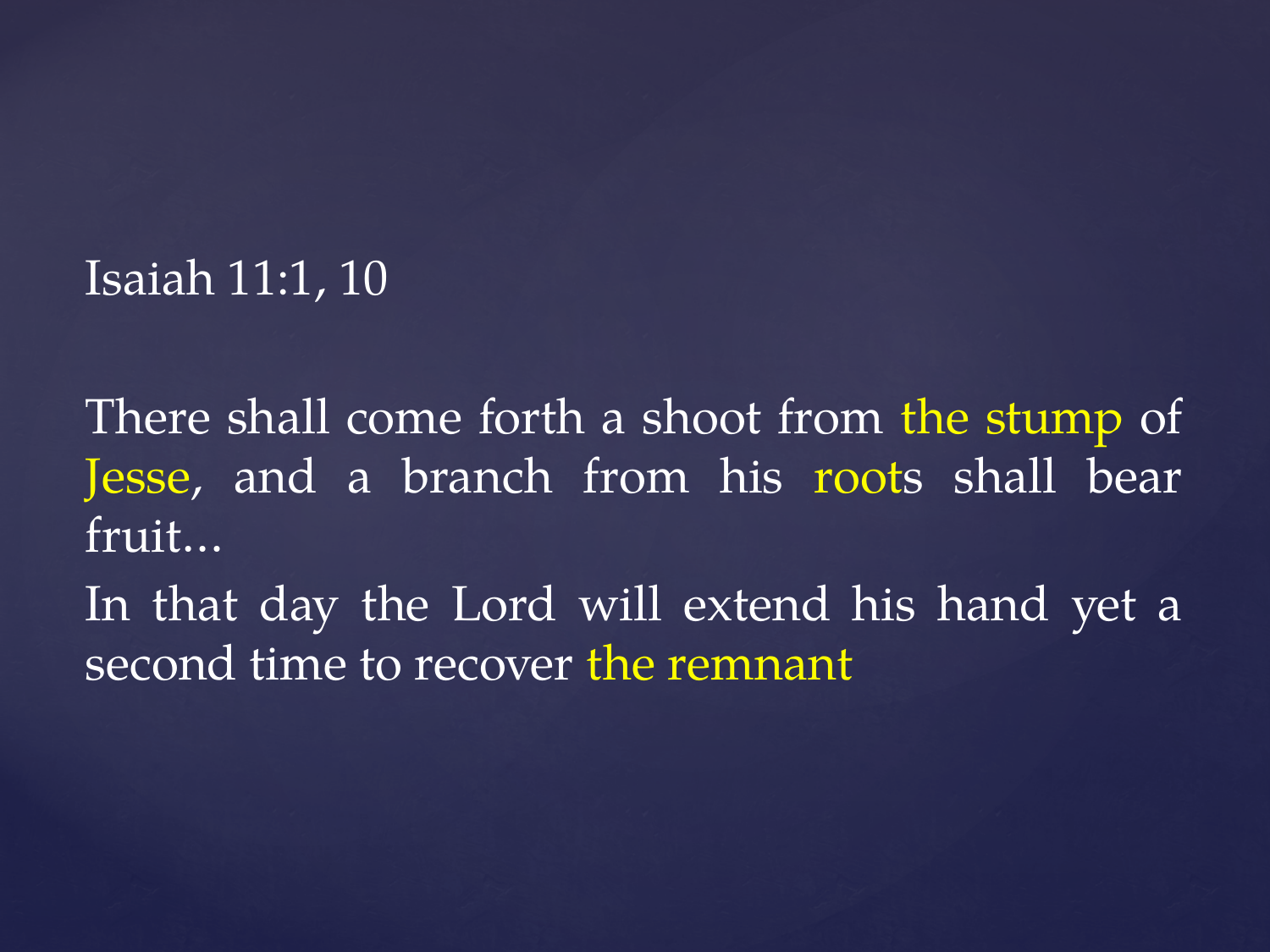

Isaiah 11:1, 10

There shall come forth a shoot from the stump of Jesse, and a branch from his roots shall bear fruit…
In that day the Lord will extend his hand yet a second time to recover the remnant